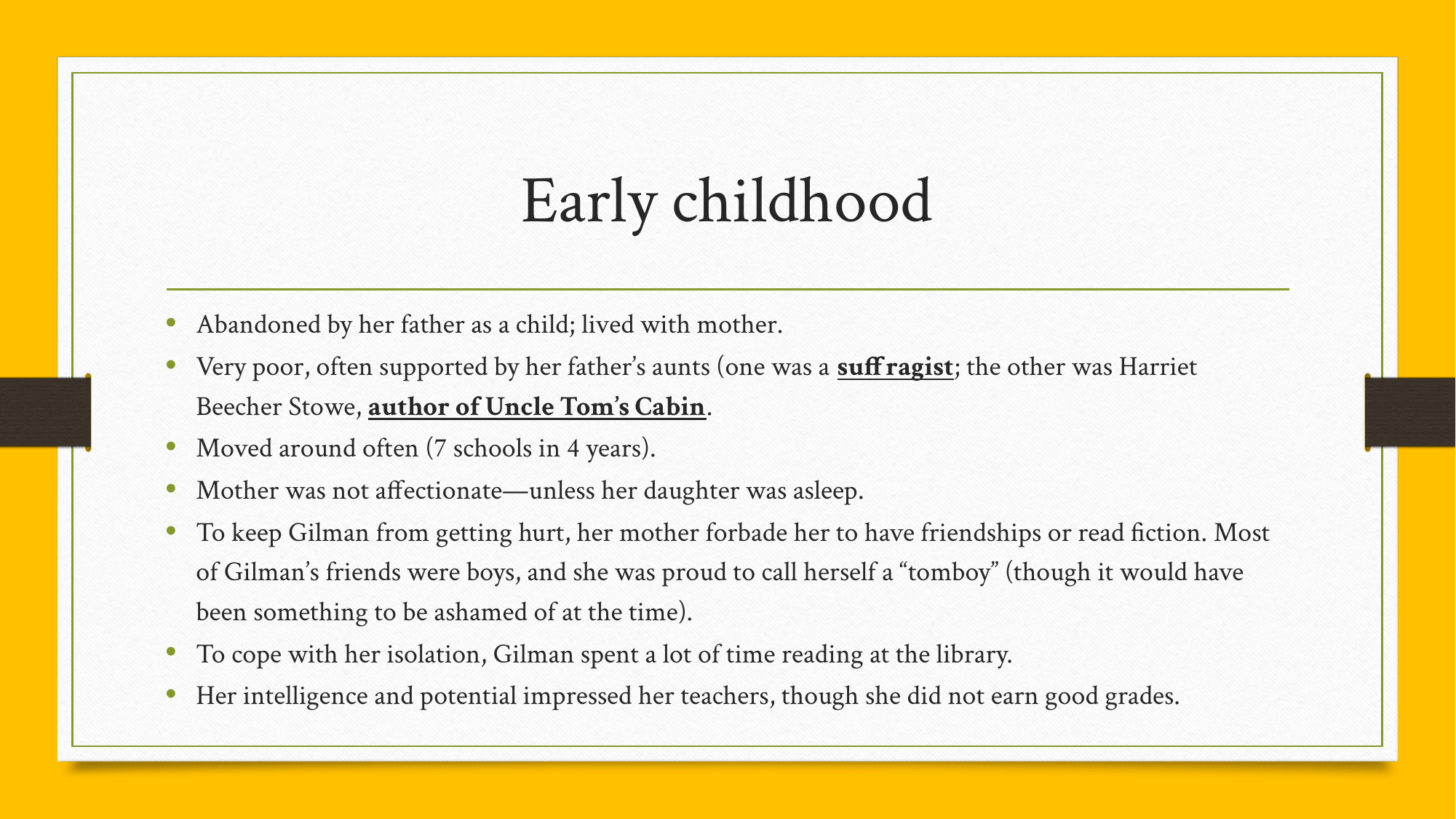

# Early childhood
Abandoned by her father as a child; lived with mother.
Very poor, often supported by her father’s aunts (one was a suffragist; the other was Harriet Beecher Stowe, author of Uncle Tom’s Cabin.
Moved around often (7 schools in 4 years).
Mother was not affectionate—unless her daughter was asleep.
To keep Gilman from getting hurt, her mother forbade her to have friendships or read fiction. Most of Gilman’s friends were boys, and she was proud to call herself a “tomboy” (though it would have been something to be ashamed of at the time).
To cope with her isolation, Gilman spent a lot of time reading at the library.
Her intelligence and potential impressed her teachers, though she did not earn good grades.